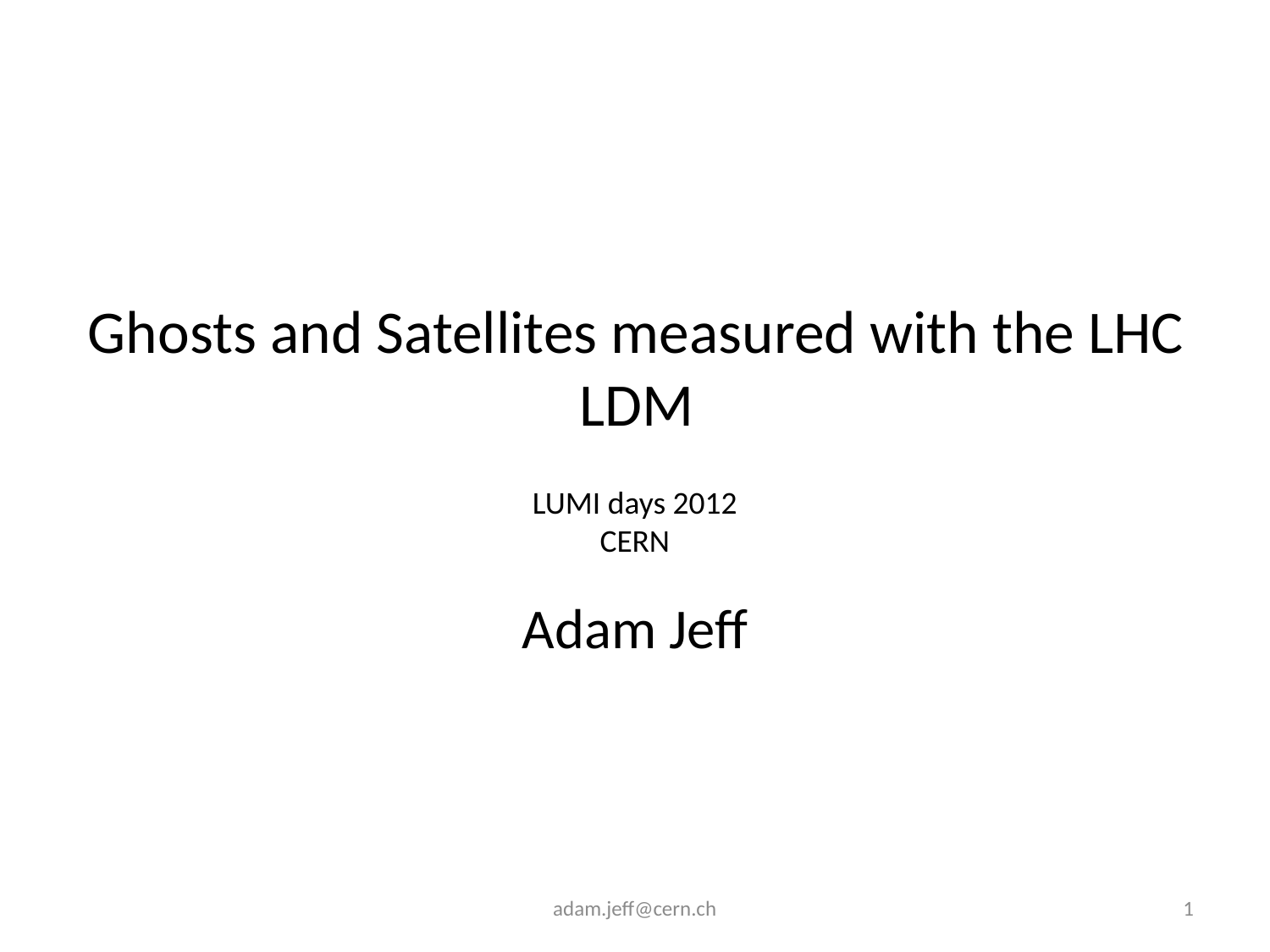

# Ghosts and Satellites measured with the LHC LDM
LUMI days 2012
CERN
Adam Jeff
adam.jeff@cern.ch
1